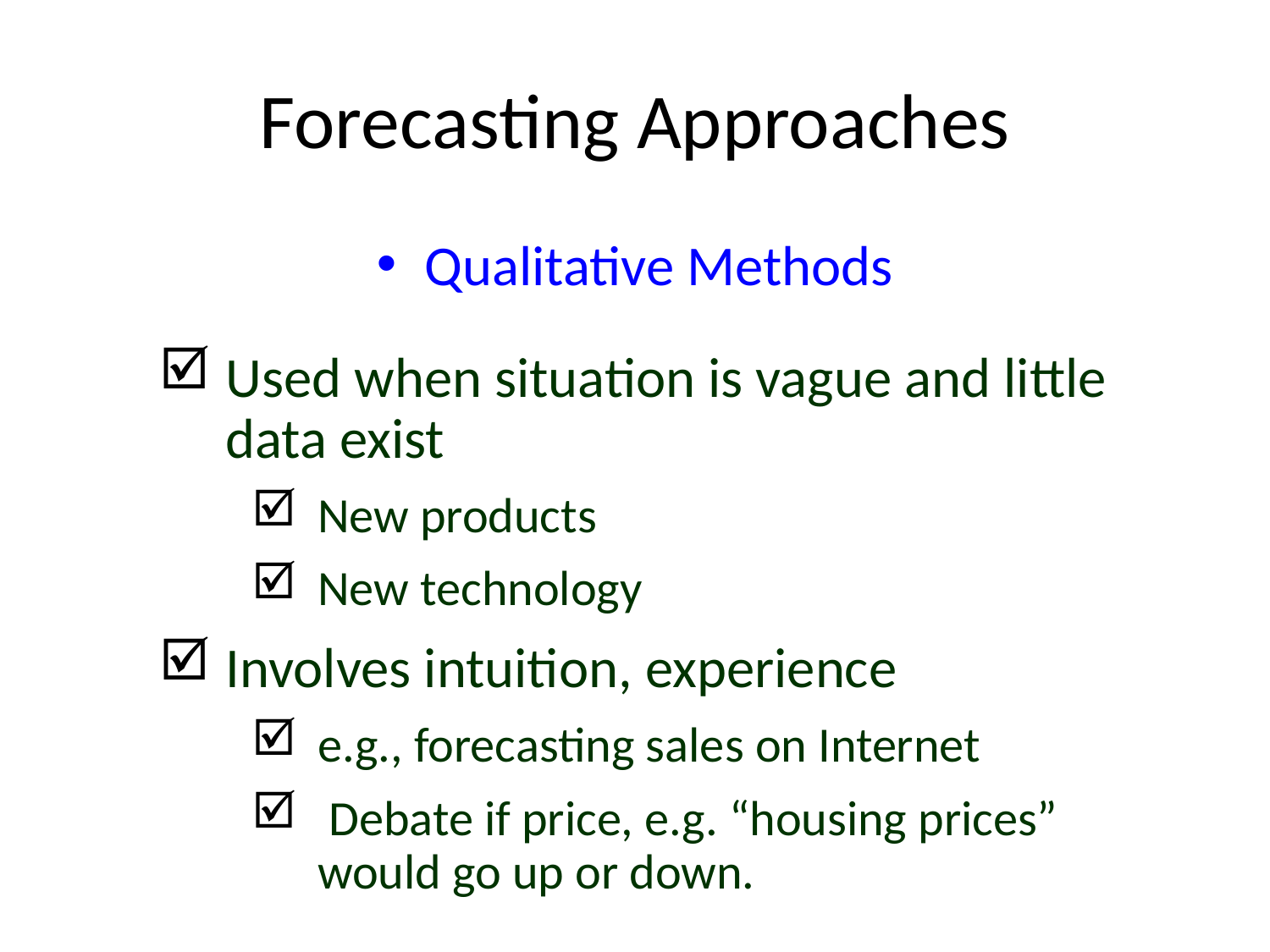

# Forecasting Approaches
Qualitative Methods
Used when situation is vague and little data exist
New products
New technology
Involves intuition, experience
e.g., forecasting sales on Internet
 Debate if price, e.g. “housing prices” would go up or down.